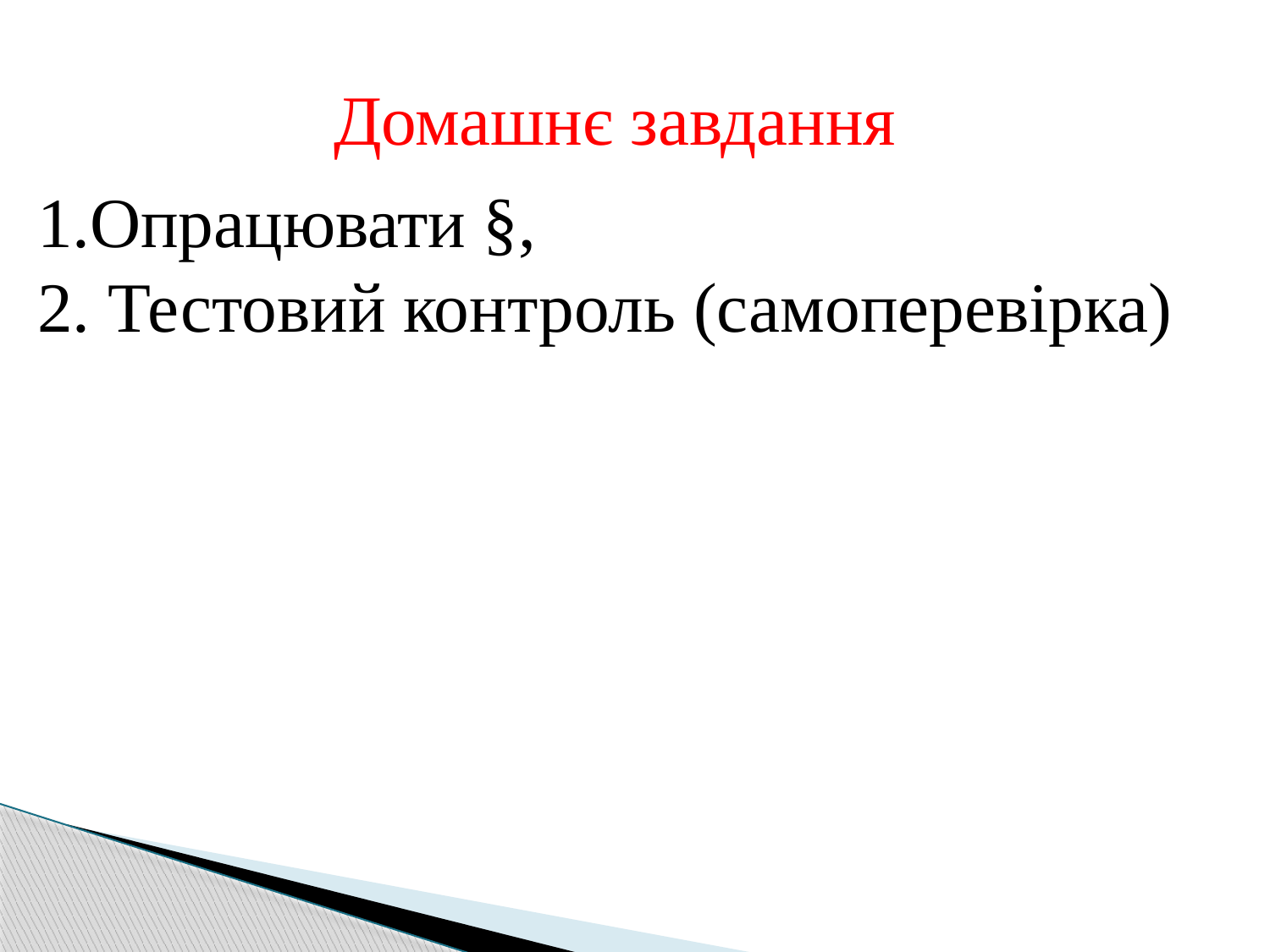

Домашнє завдання
1.Опрацювати §,
2. Тестовий контроль (самоперевірка)